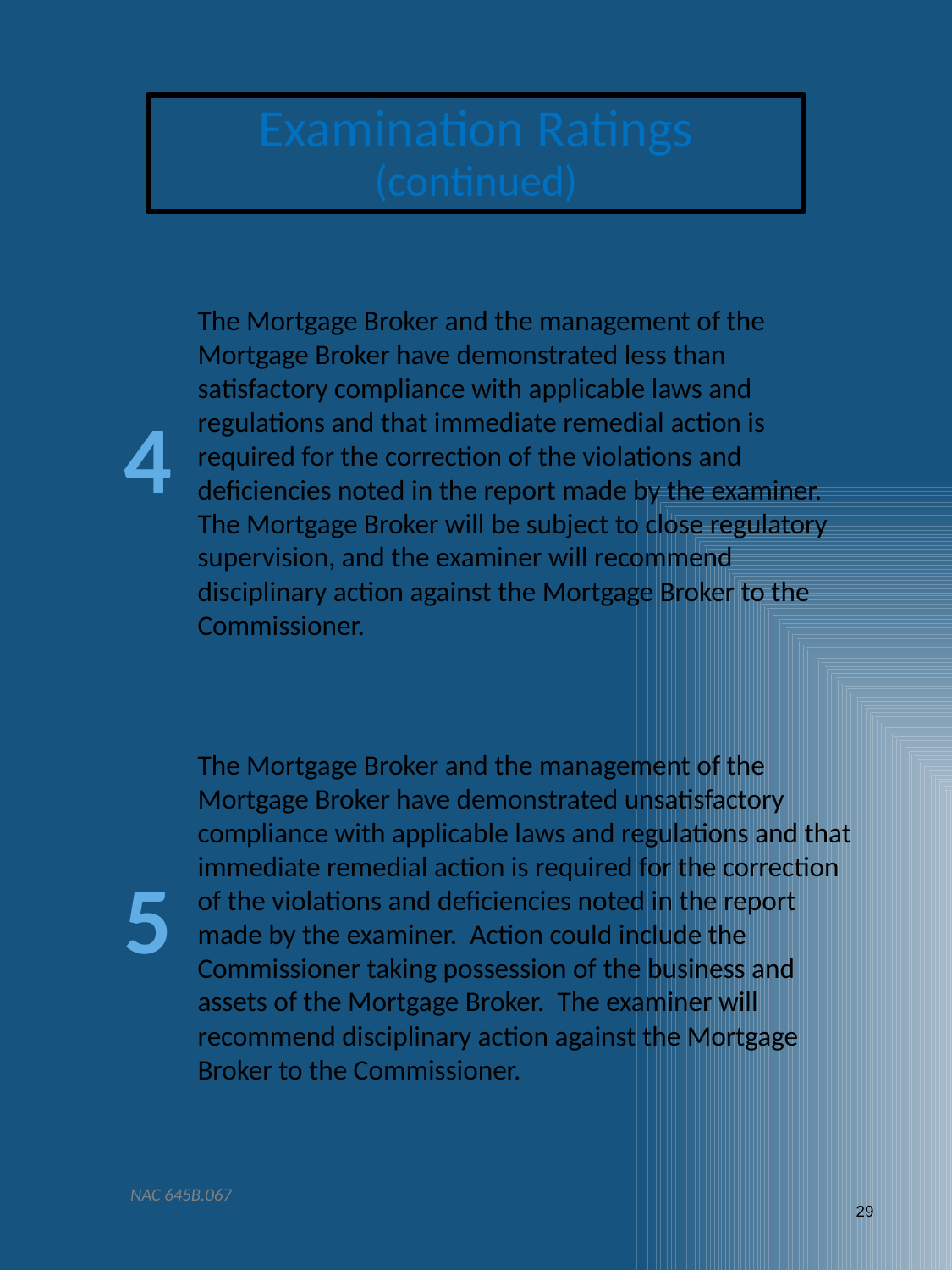

Examination Ratings (continued)
The Mortgage Broker and the management of the Mortgage Broker have demonstrated less than satisfactory compliance with applicable laws and regulations and that immediate remedial action is required for the correction of the violations and deficiencies noted in the report made by the examiner.  The Mortgage Broker will be subject to close regulatory supervision, and the examiner will recommend disciplinary action against the Mortgage Broker to the Commissioner.
4
The Mortgage Broker and the management of the Mortgage Broker have demonstrated unsatisfactory compliance with applicable laws and regulations and that immediate remedial action is required for the correction of the violations and deficiencies noted in the report made by the examiner.  Action could include the Commissioner taking possession of the business and assets of the Mortgage Broker.  The examiner will recommend disciplinary action against the Mortgage Broker to the Commissioner.
5
NAC 645B.067
29